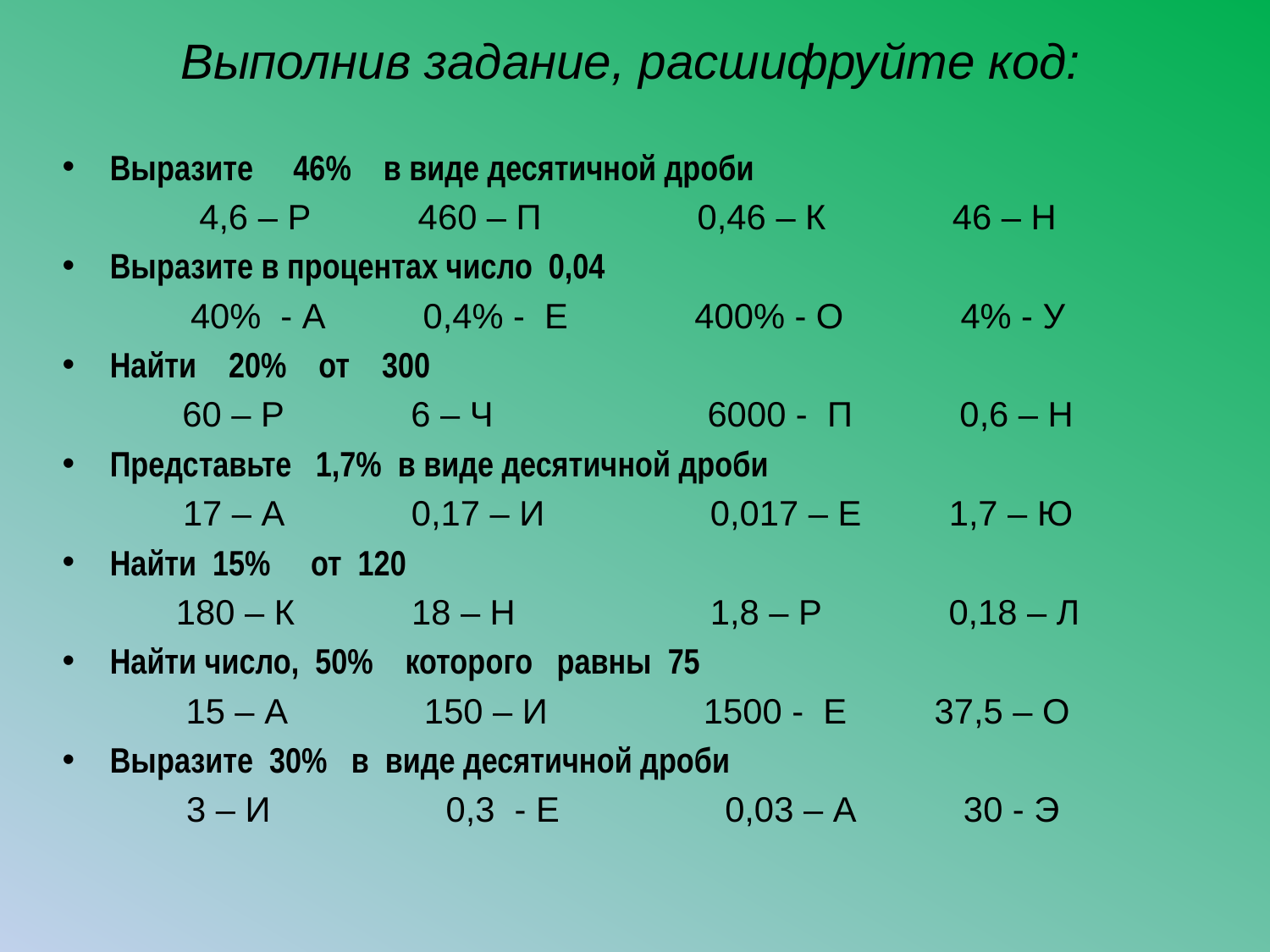

# Выполнив задание, расшифруйте код:
Выразите     46%    в виде десятичной дроби
4,6 – Р           460 – П                0,46 – К             46 – Н
Выразите в процентах число  0,04
40%  - А          0,4% -  Е             400% - О            4% - У
Найти    20%    от    300
60 – Р             6 – Ч                      6000 -  П           0,6 – Н
Представьте   1,7%  в виде десятичной дроби
17 – А             0,17 – И                 0,017 – Е         1,7 – Ю
Найти  15%     от  120
180 – К            18 – Н                    1,8 – Р             0,18 – Л
Найти число,  50%    которого   равны  75
15 – А              150 – И                1500 -  Е         37,5 – О
Выразите  30%   в  виде десятичной дроби
3 – И                  0,3  - Е                 0,03 – А           30 - Э